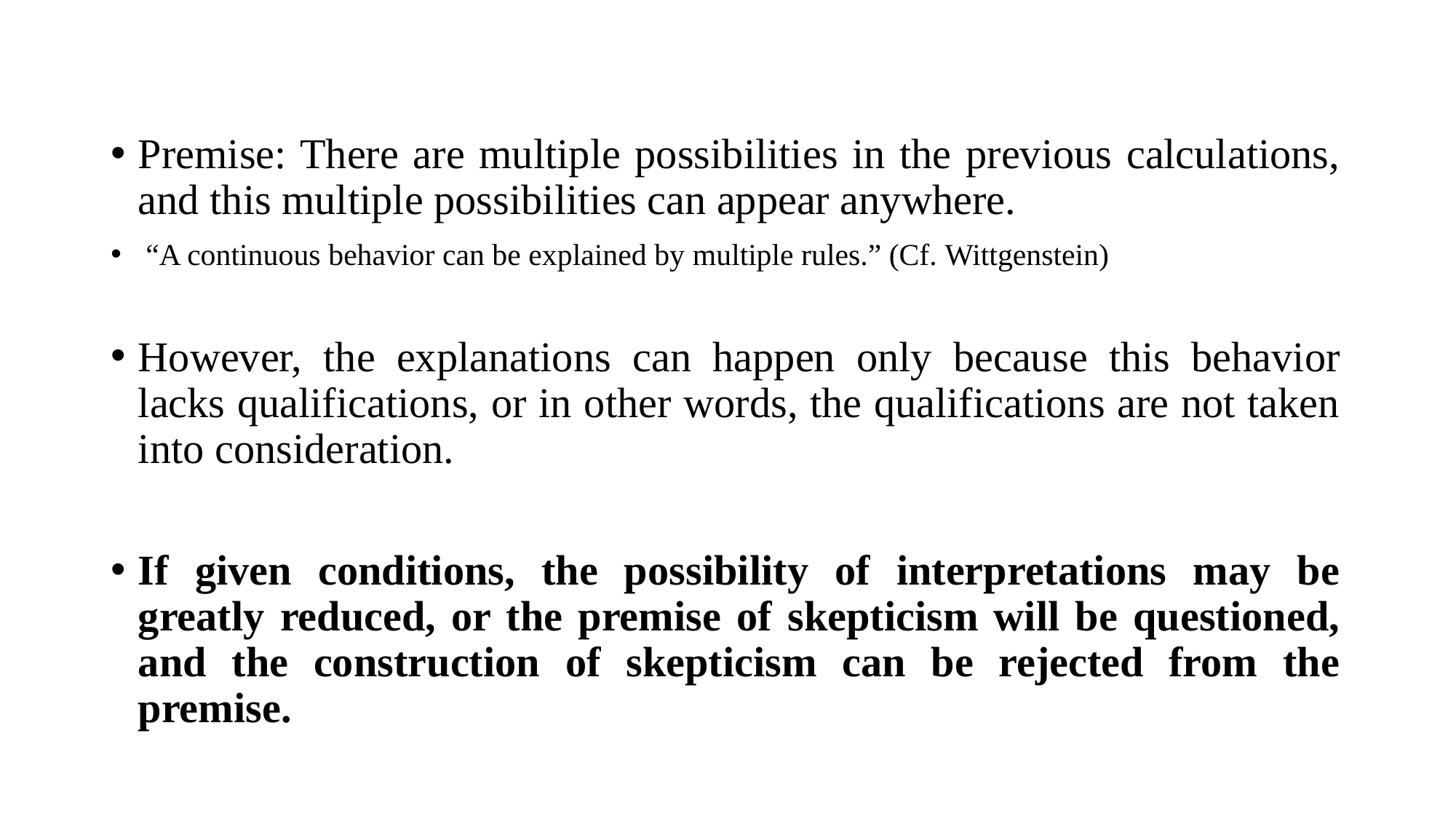

Premise: There are multiple possibilities in the previous calculations, and this multiple possibilities can appear anywhere.
 “A continuous behavior can be explained by multiple rules.” (Cf. Wittgenstein)

However, the explanations can happen only because this behavior lacks qualifications, or in other words, the qualifications are not taken into consideration.

If given conditions, the possibility of interpretations may be greatly reduced, or the premise of skepticism will be questioned, and the construction of skepticism can be rejected from the premise.